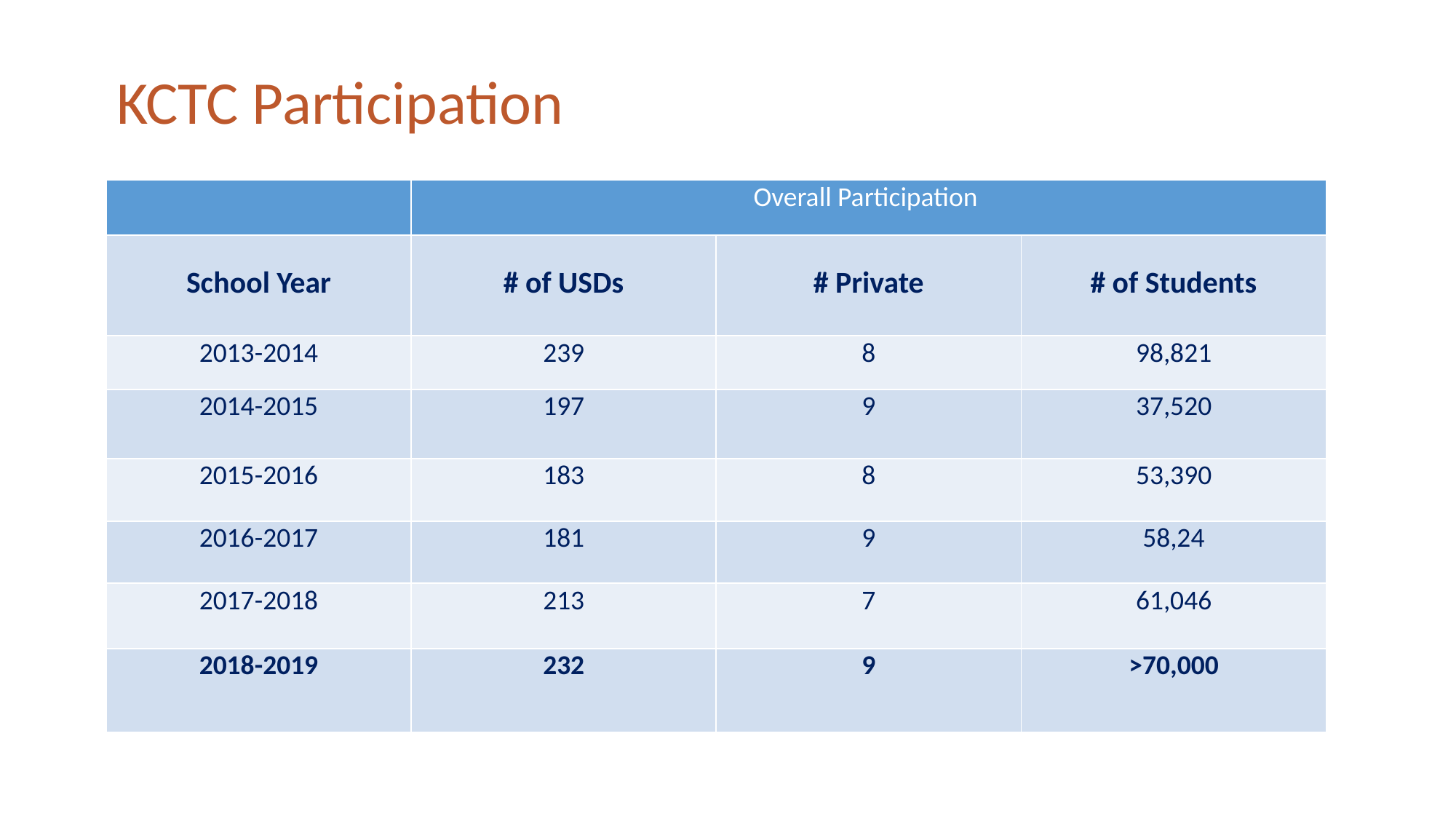

KCTC Participation
|  | Overall Participation |  |  |
| --- | --- | --- | --- |
| School Year | # of USDs | # Private | # of Students |
| 2013-2014 | 239 | 8 | 98,821 |
| 2014-2015 | 197 | 9 | 37,520 |
| 2015-2016 | 183 | 8 | 53,390 |
| 2016-2017 | 181 | 9 | 58,24 |
| 2017-2018 | 213 | 7 | 61,046 |
| 2018-2019 | 232 | 9 | >70,000 |